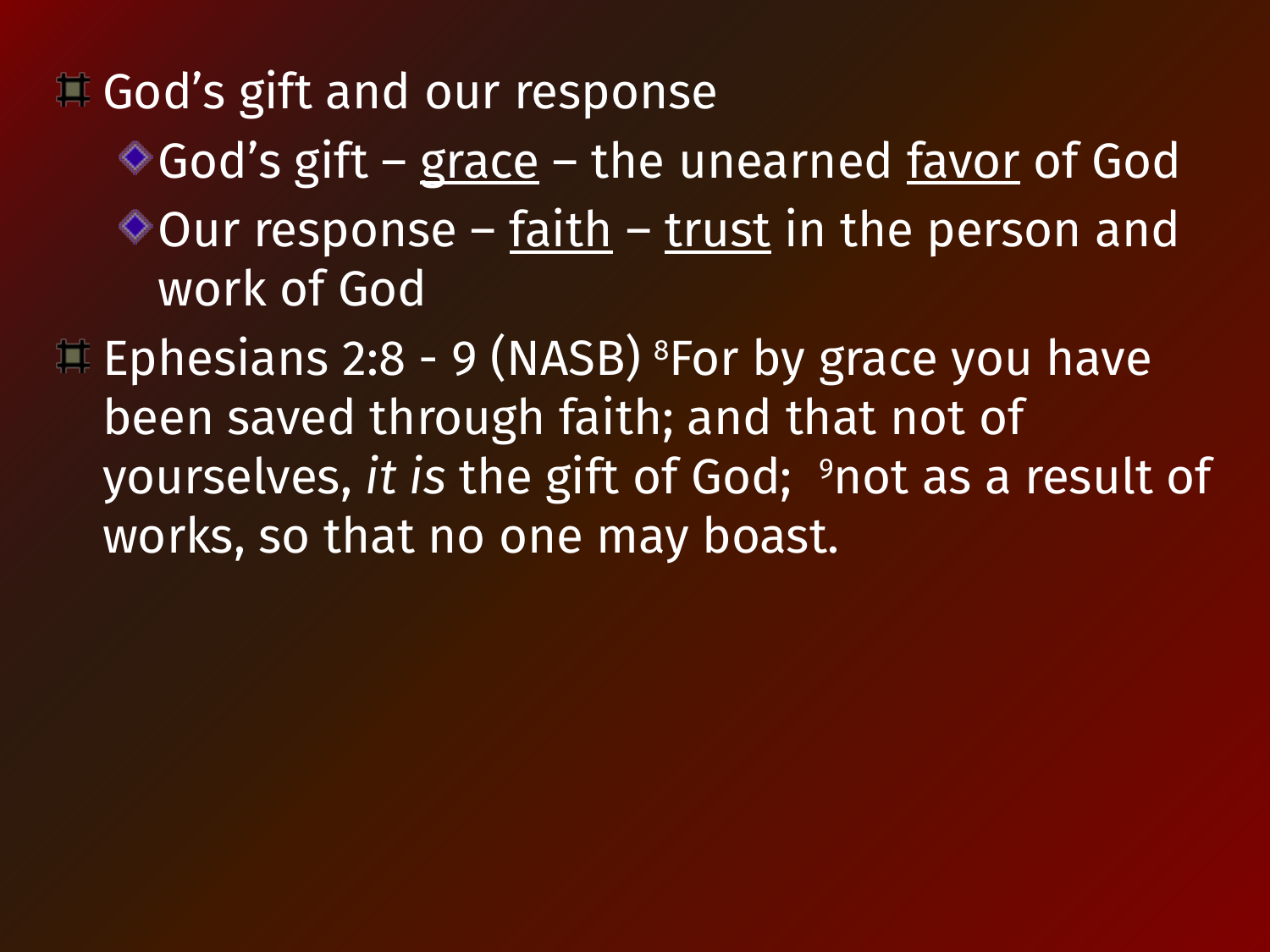

God’s gift and our response
God’s gift – grace – the unearned favor of God
Our response – faith – trust in the person and work of God
Ephesians 2:8 - 9 (NASB) 8For by grace you have been saved through faith; and that not of yourselves, it is the gift of God;  9not as a result of works, so that no one may boast.